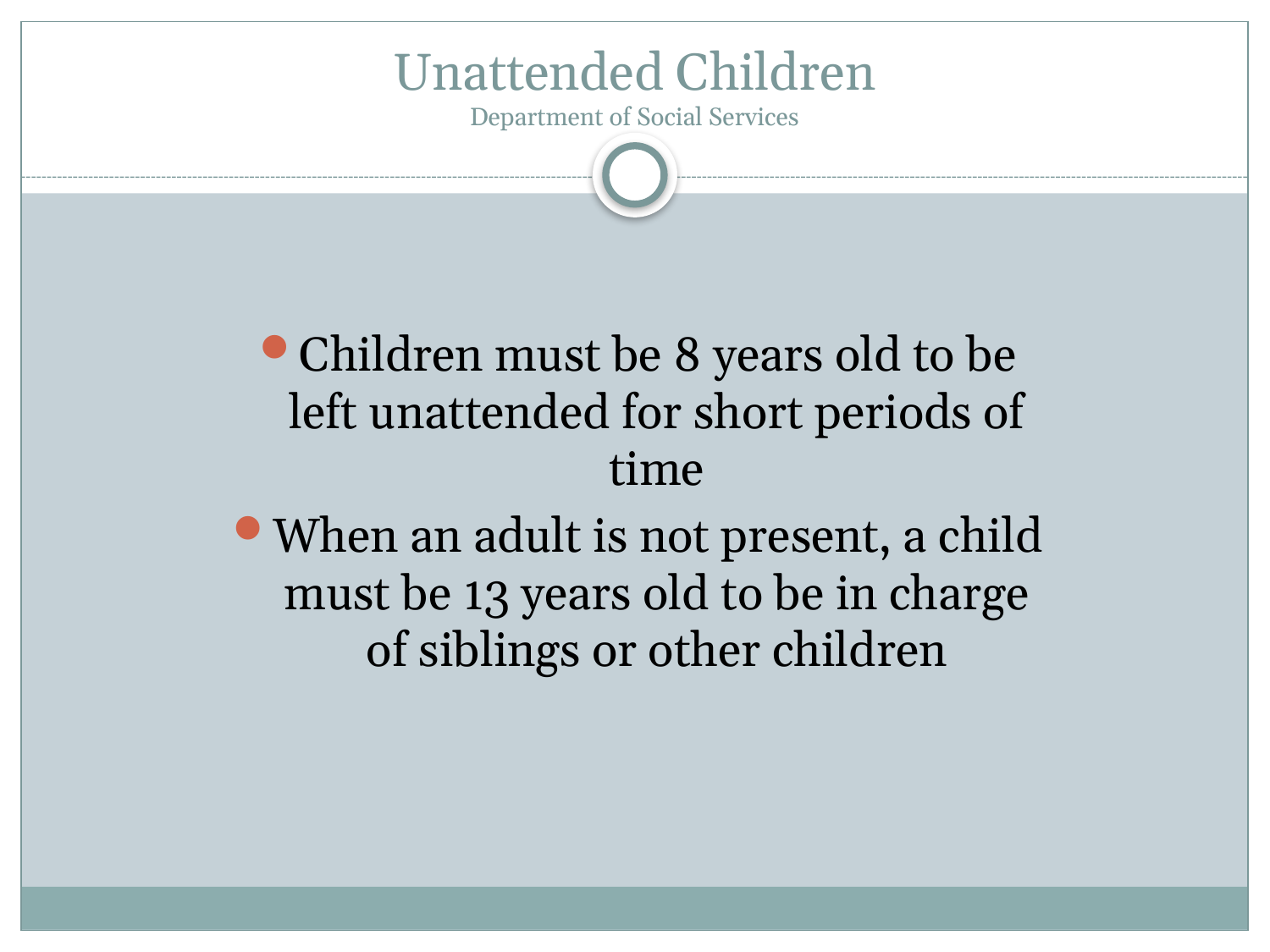

# Unattended Children Department of Social Services
Children must be 8 years old to be left unattended for short periods of time
When an adult is not present, a child must be 13 years old to be in charge of siblings or other children